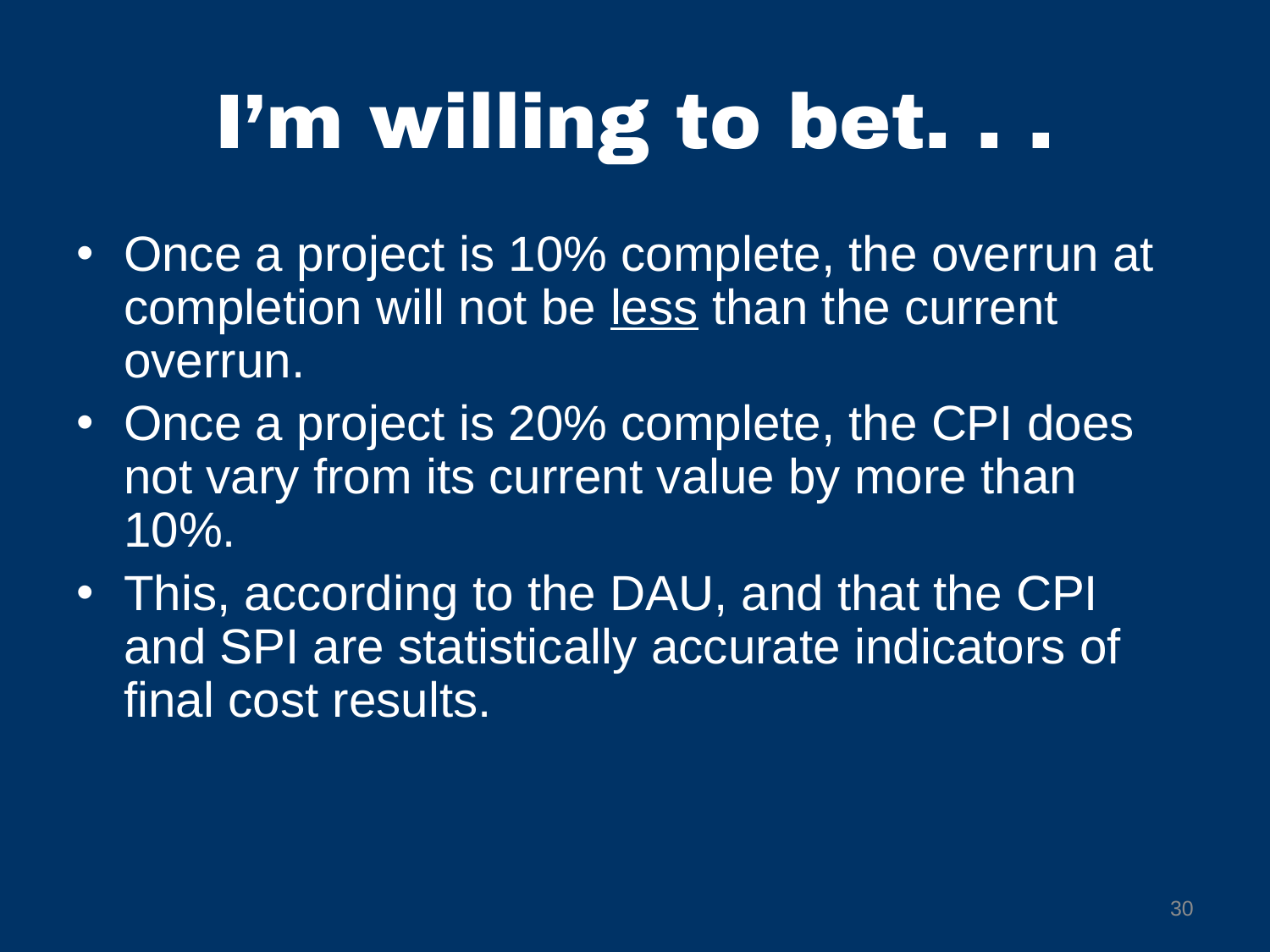

# I’m willing to bet. . .
Once a project is 10% complete, the overrun at completion will not be less than the current overrun.
Once a project is 20% complete, the CPI does not vary from its current value by more than 10%.
This, according to the DAU, and that the CPI and SPI are statistically accurate indicators of final cost results.
30